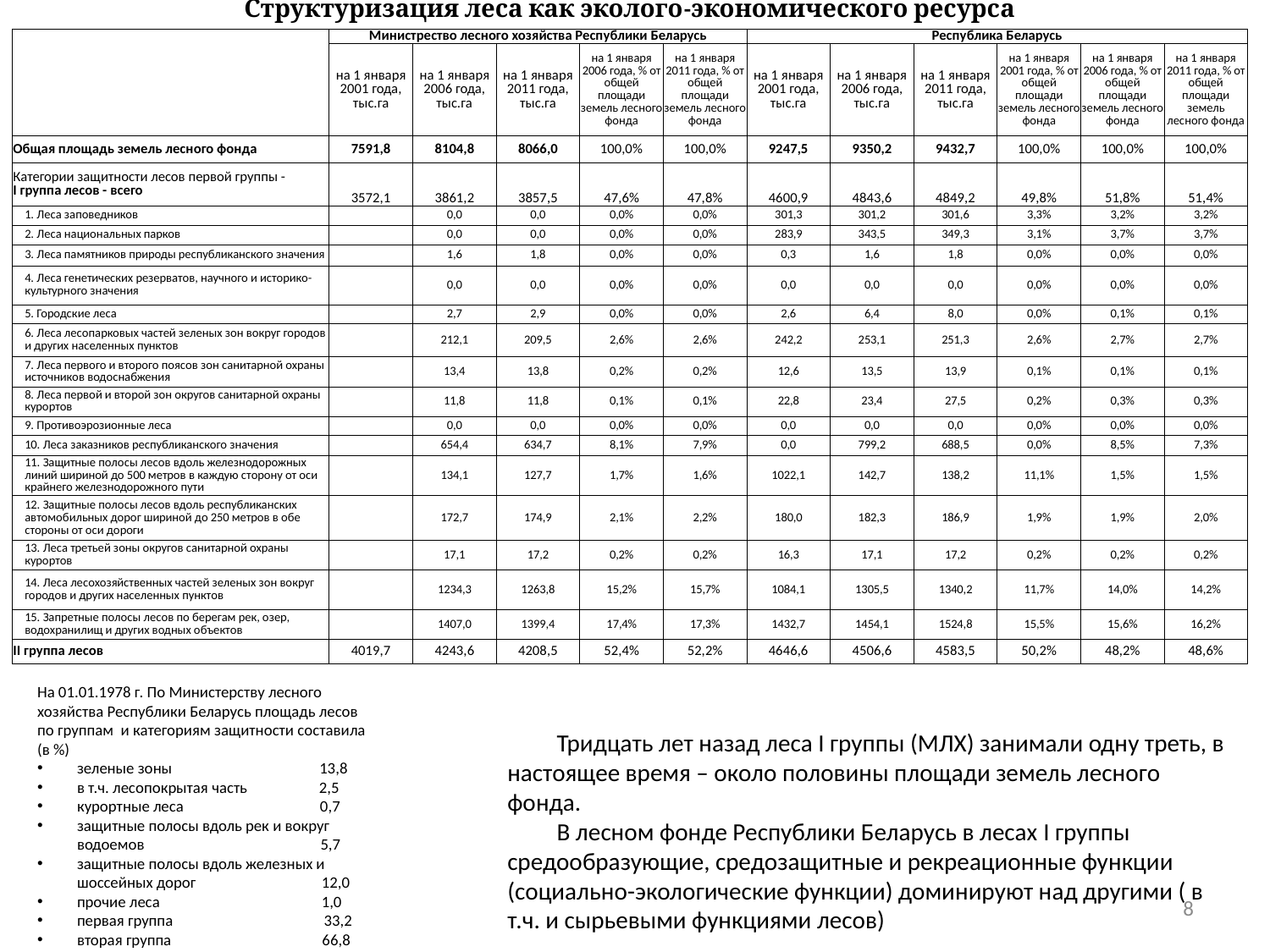

Структуризация леса как эколого-экономического ресурса
|  | Министрество лесного хозяйства Республики Беларусь |  |  |  |  | Республика Беларусь |  |  |  |  |  |
| --- | --- | --- | --- | --- | --- | --- | --- | --- | --- | --- | --- |
|  | на 1 января 2001 года, тыс.га | на 1 января 2006 года, тыс.га | на 1 января 2011 года, тыс.га | на 1 января 2006 года, % от общей площади земель лесного фонда | на 1 января 2011 года, % от общей площади земель лесного фонда | на 1 января 2001 года, тыс.га | на 1 января 2006 года, тыс.га | на 1 января 2011 года, тыс.га | на 1 января 2001 года, % от общей площади земель лесного фонда | на 1 января 2006 года, % от общей площади земель лесного фонда | на 1 января 2011 года, % от общей площади земель лесного фонда |
| Общая площадь земель лесного фонда | 7591,8 | 8104,8 | 8066,0 | 100,0% | 100,0% | 9247,5 | 9350,2 | 9432,7 | 100,0% | 100,0% | 100,0% |
| Категории защитности лесов первой группы - I группа лесов - всего | 3572,1 | 3861,2 | 3857,5 | 47,6% | 47,8% | 4600,9 | 4843,6 | 4849,2 | 49,8% | 51,8% | 51,4% |
| 1. Леса заповедников |  | 0,0 | 0,0 | 0,0% | 0,0% | 301,3 | 301,2 | 301,6 | 3,3% | 3,2% | 3,2% |
| 2. Леса национальных парков |  | 0,0 | 0,0 | 0,0% | 0,0% | 283,9 | 343,5 | 349,3 | 3,1% | 3,7% | 3,7% |
| 3. Леса памятников природы республиканского значения |  | 1,6 | 1,8 | 0,0% | 0,0% | 0,3 | 1,6 | 1,8 | 0,0% | 0,0% | 0,0% |
| 4. Леса генетических резерватов, научного и историко-культурного значения |  | 0,0 | 0,0 | 0,0% | 0,0% | 0,0 | 0,0 | 0,0 | 0,0% | 0,0% | 0,0% |
| 5. Городские леса |  | 2,7 | 2,9 | 0,0% | 0,0% | 2,6 | 6,4 | 8,0 | 0,0% | 0,1% | 0,1% |
| 6. Леса лесопарковых частей зеленых зон вокруг городов и других населенных пунктов |  | 212,1 | 209,5 | 2,6% | 2,6% | 242,2 | 253,1 | 251,3 | 2,6% | 2,7% | 2,7% |
| 7. Леса первого и второго поясов зон санитарной охраны источников водоснабжения |  | 13,4 | 13,8 | 0,2% | 0,2% | 12,6 | 13,5 | 13,9 | 0,1% | 0,1% | 0,1% |
| 8. Леса первой и второй зон округов санитарной охраны курортов |  | 11,8 | 11,8 | 0,1% | 0,1% | 22,8 | 23,4 | 27,5 | 0,2% | 0,3% | 0,3% |
| 9. Противоэрозионные леса |  | 0,0 | 0,0 | 0,0% | 0,0% | 0,0 | 0,0 | 0,0 | 0,0% | 0,0% | 0,0% |
| 10. Леса заказников республиканского значения |  | 654,4 | 634,7 | 8,1% | 7,9% | 0,0 | 799,2 | 688,5 | 0,0% | 8,5% | 7,3% |
| 11. Защитные полосы лесов вдоль железнодорожных линий шириной до 500 метров в каждую сторону от оси крайнего железнодорожного пути |  | 134,1 | 127,7 | 1,7% | 1,6% | 1022,1 | 142,7 | 138,2 | 11,1% | 1,5% | 1,5% |
| 12. Защитные полосы лесов вдоль республиканских автомобильных дорог шириной до 250 метров в обе стороны от оси дороги |  | 172,7 | 174,9 | 2,1% | 2,2% | 180,0 | 182,3 | 186,9 | 1,9% | 1,9% | 2,0% |
| 13. Леса третьей зоны округов санитарной охраны курортов |  | 17,1 | 17,2 | 0,2% | 0,2% | 16,3 | 17,1 | 17,2 | 0,2% | 0,2% | 0,2% |
| 14. Леса лесохозяйственных частей зеленых зон вокруг городов и других населенных пунктов |  | 1234,3 | 1263,8 | 15,2% | 15,7% | 1084,1 | 1305,5 | 1340,2 | 11,7% | 14,0% | 14,2% |
| 15. Запретные полосы лесов по берегам рек, озер, водохранилищ и других водных объектов |  | 1407,0 | 1399,4 | 17,4% | 17,3% | 1432,7 | 1454,1 | 1524,8 | 15,5% | 15,6% | 16,2% |
| II группа лесов | 4019,7 | 4243,6 | 4208,5 | 52,4% | 52,2% | 4646,6 | 4506,6 | 4583,5 | 50,2% | 48,2% | 48,6% |
На 01.01.1978 г. По Министерству лесного хозяйства Республики Беларусь площадь лесов по группам  и категориям защитности составила (в %)
зеленые зоны                                         13,8
в т.ч. лесопокрытая часть                    2,5
курортные леса                                      0,7
защитные полосы вдоль рек и вокруг водоемов                                                 5,7
защитные полосы вдоль железных и шоссейных дорог                                   12,0
прочие леса                                             1,0
первая группа                                          33,2
вторая группа                                          66,8
Тридцать лет назад леса I группы (МЛХ) занимали одну треть, в настоящее время – около половины площади земель лесного фонда.
В лесном фонде Республики Беларусь в лесах I группы средообразующие, средозащитные и рекреационные функции (социально-экологические функции) доминируют над другими ( в т.ч. и сырьевыми функциями лесов)
8